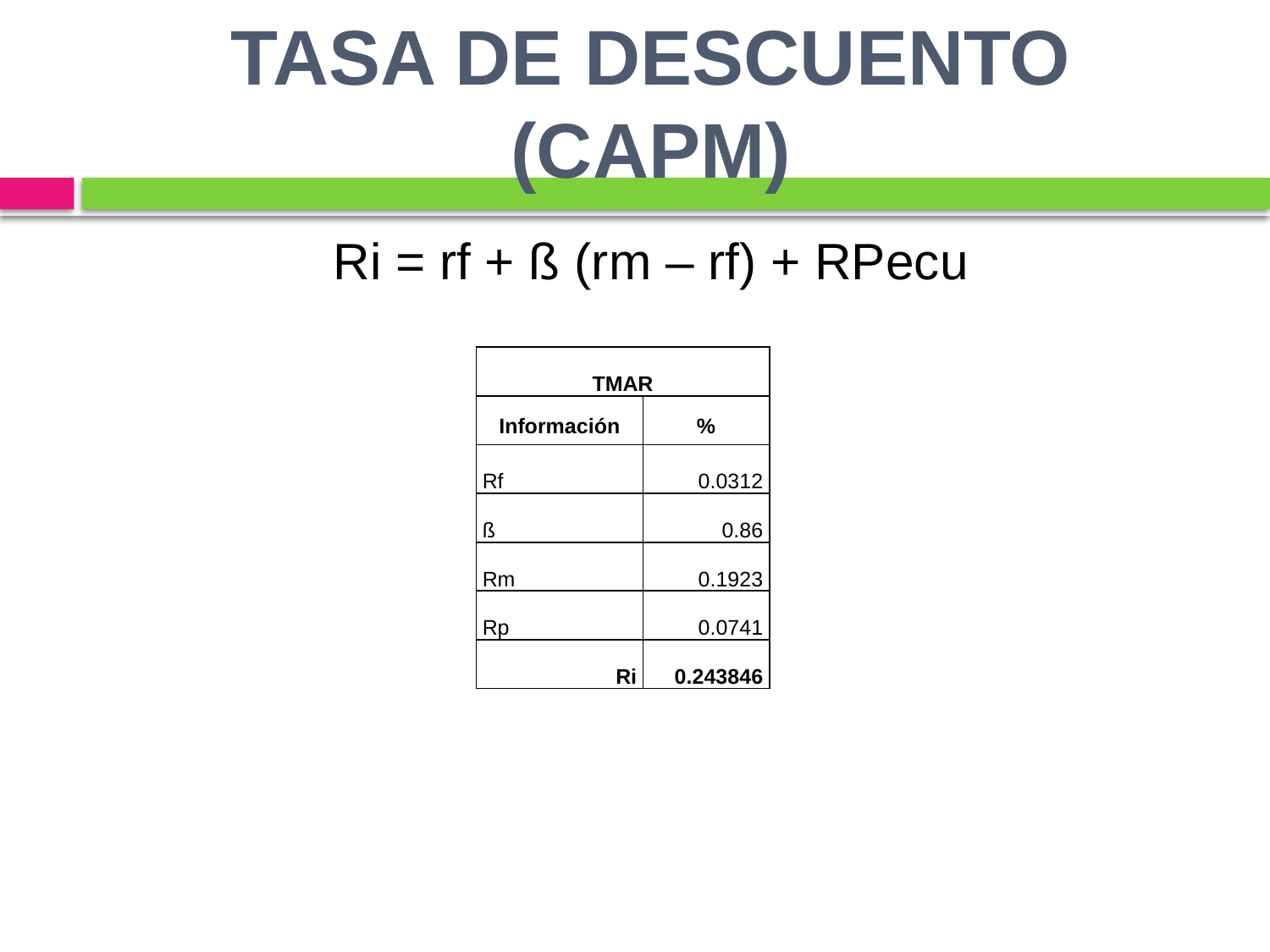

# TASA DE DESCUENTO (CAPM)
Ri = rf + ß (rm – rf) + RPecu

| TMAR |  |
| --- | --- |
| Información | % |
| Rf | 0.0312 |
| ß | 0.86 |
| Rm | 0.1923 |
| Rp | 0.0741 |
| Ri | 0.243846 |